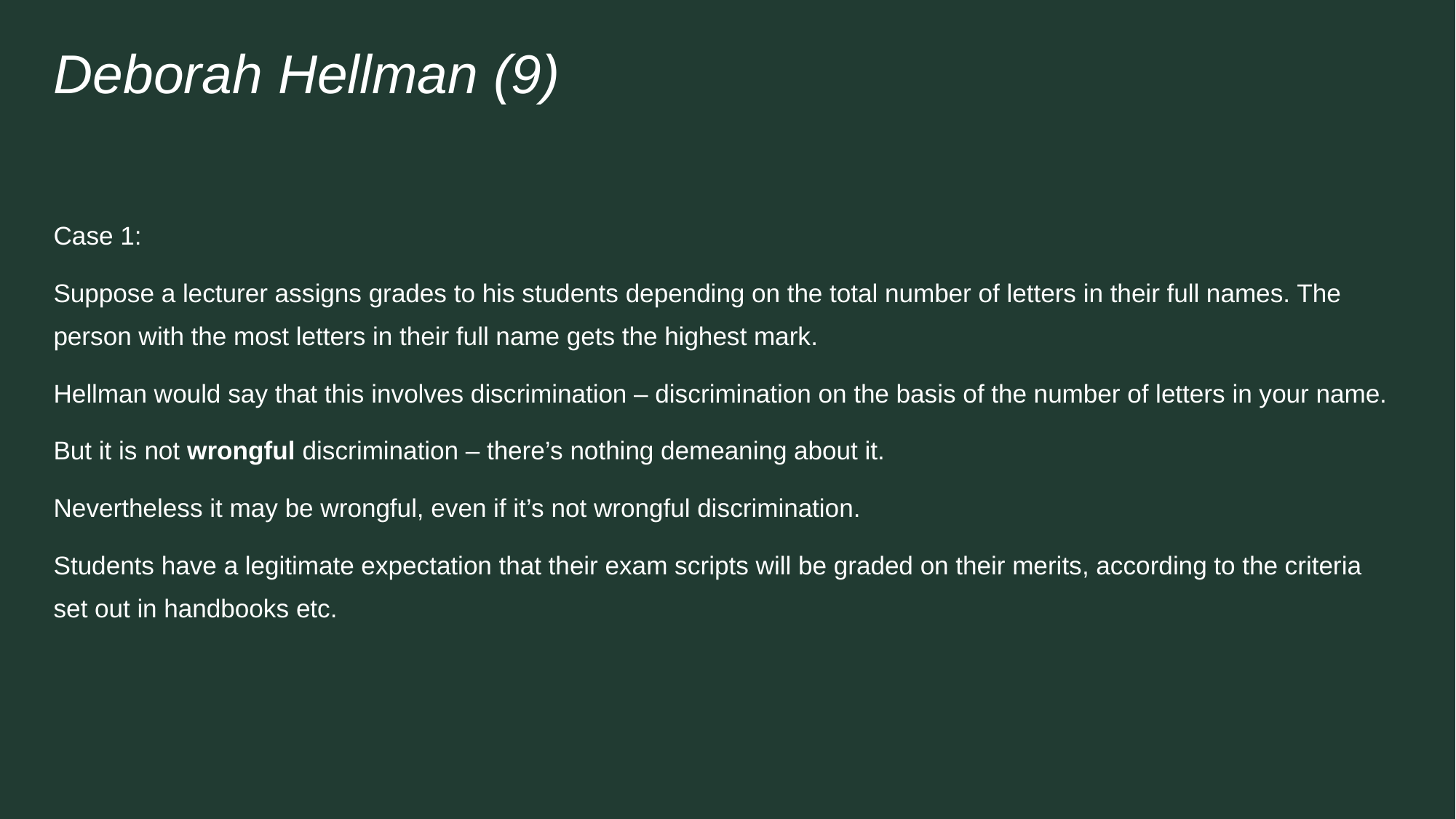

# Deborah Hellman (9)
Case 1:
Suppose a lecturer assigns grades to his students depending on the total number of letters in their full names. The person with the most letters in their full name gets the highest mark.
Hellman would say that this involves discrimination – discrimination on the basis of the number of letters in your name.
But it is not wrongful discrimination – there’s nothing demeaning about it.
Nevertheless it may be wrongful, even if it’s not wrongful discrimination.
Students have a legitimate expectation that their exam scripts will be graded on their merits, according to the criteria set out in handbooks etc.